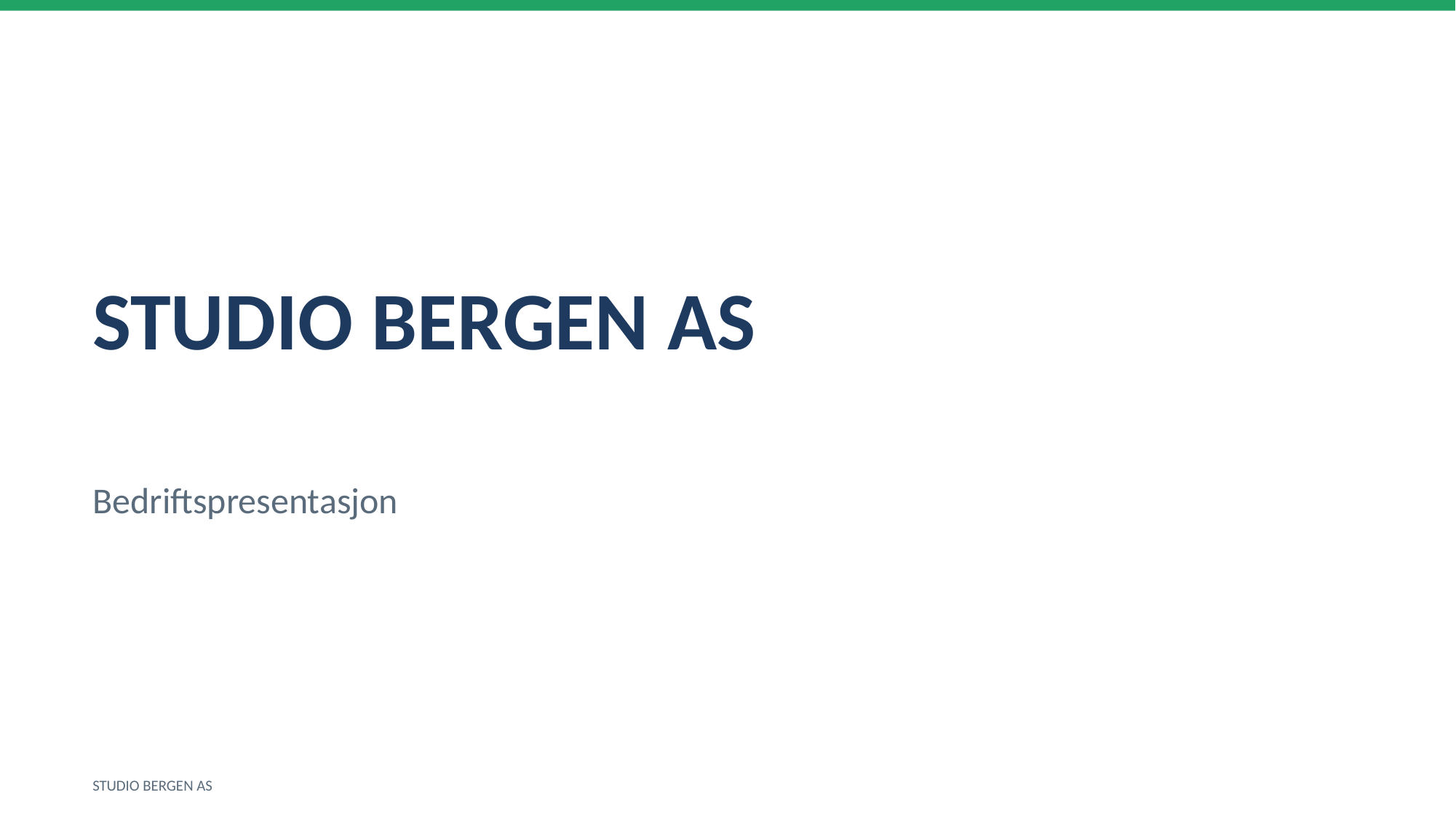

STUDIO BERGEN AS
Bedriftspresentasjon
STUDIO BERGEN AS